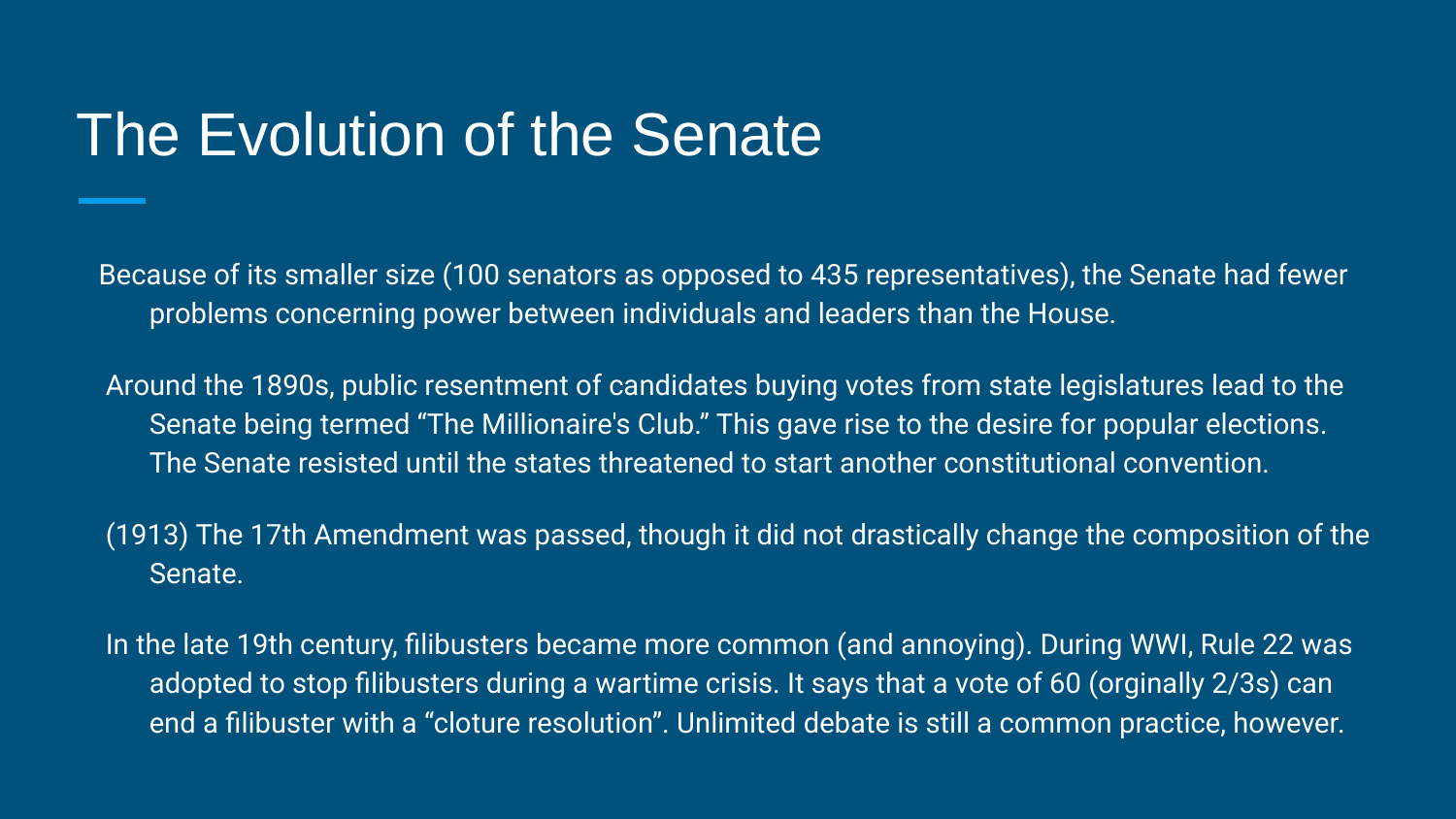

# The Evolution of the Senate
Because of its smaller size (100 senators as opposed to 435 representatives), the Senate had fewer problems concerning power between individuals and leaders than the House.
 Around the 1890s, public resentment of candidates buying votes from state legislatures lead to the Senate being termed “The Millionaire's Club.” This gave rise to the desire for popular elections. The Senate resisted until the states threatened to start another constitutional convention.
 (1913) The 17th Amendment was passed, though it did not drastically change the composition of the Senate.
 In the late 19th century, filibusters became more common (and annoying). During WWI, Rule 22 was adopted to stop filibusters during a wartime crisis. It says that a vote of 60 (orginally 2/3s) can end a filibuster with a “cloture resolution”. Unlimited debate is still a common practice, however.